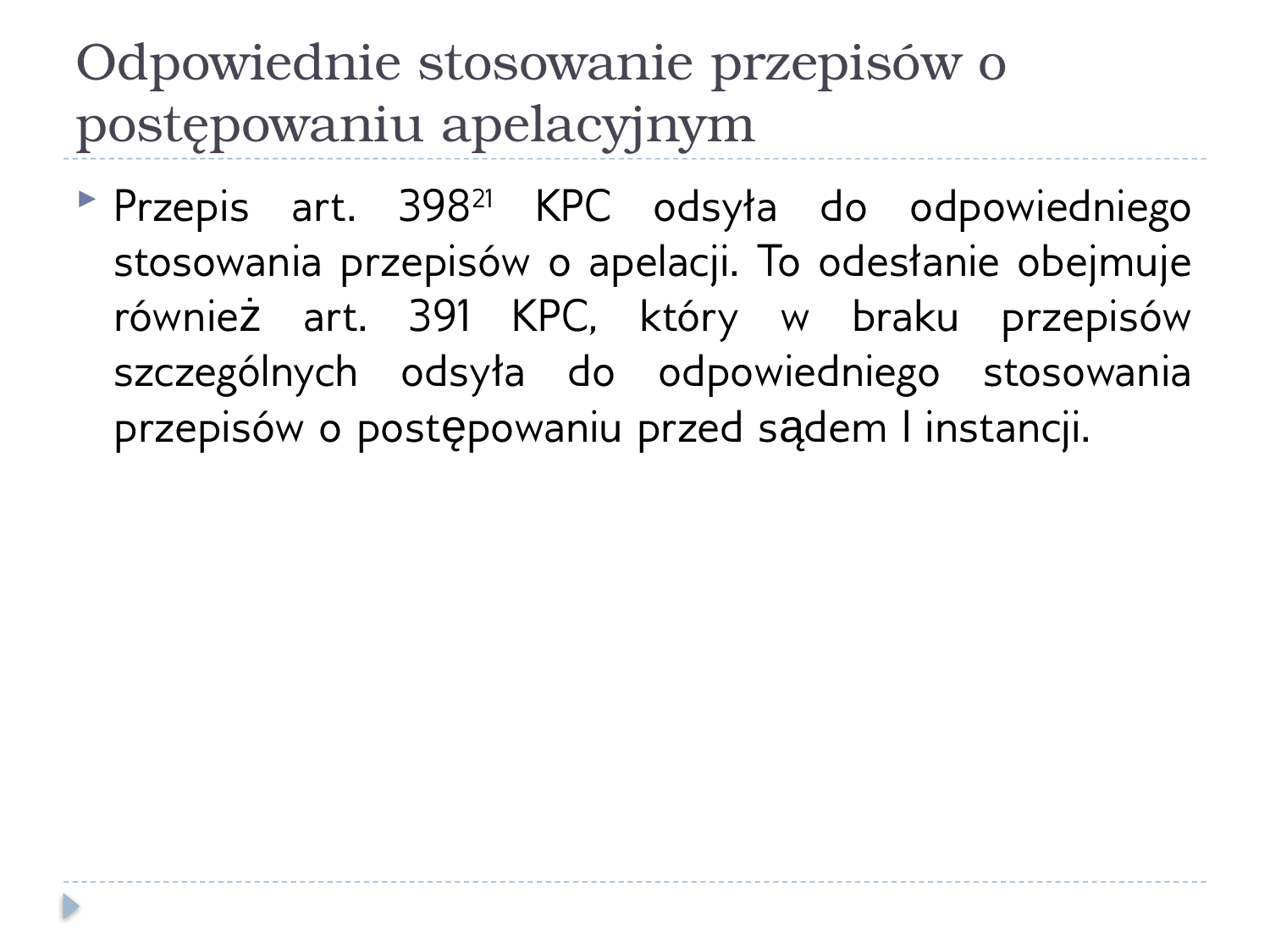

# Odpowiednie stosowanie przepisów o postępowaniu apelacyjnym
Przepis art. 39821 KPC odsyła do odpowiedniego stosowania przepisów o apelacji. To odesłanie obejmuje również art. 391 KPC, który w braku przepisów szczególnych odsyła do odpowiedniego stosowania przepisów o postępowaniu przed sądem I instancji.